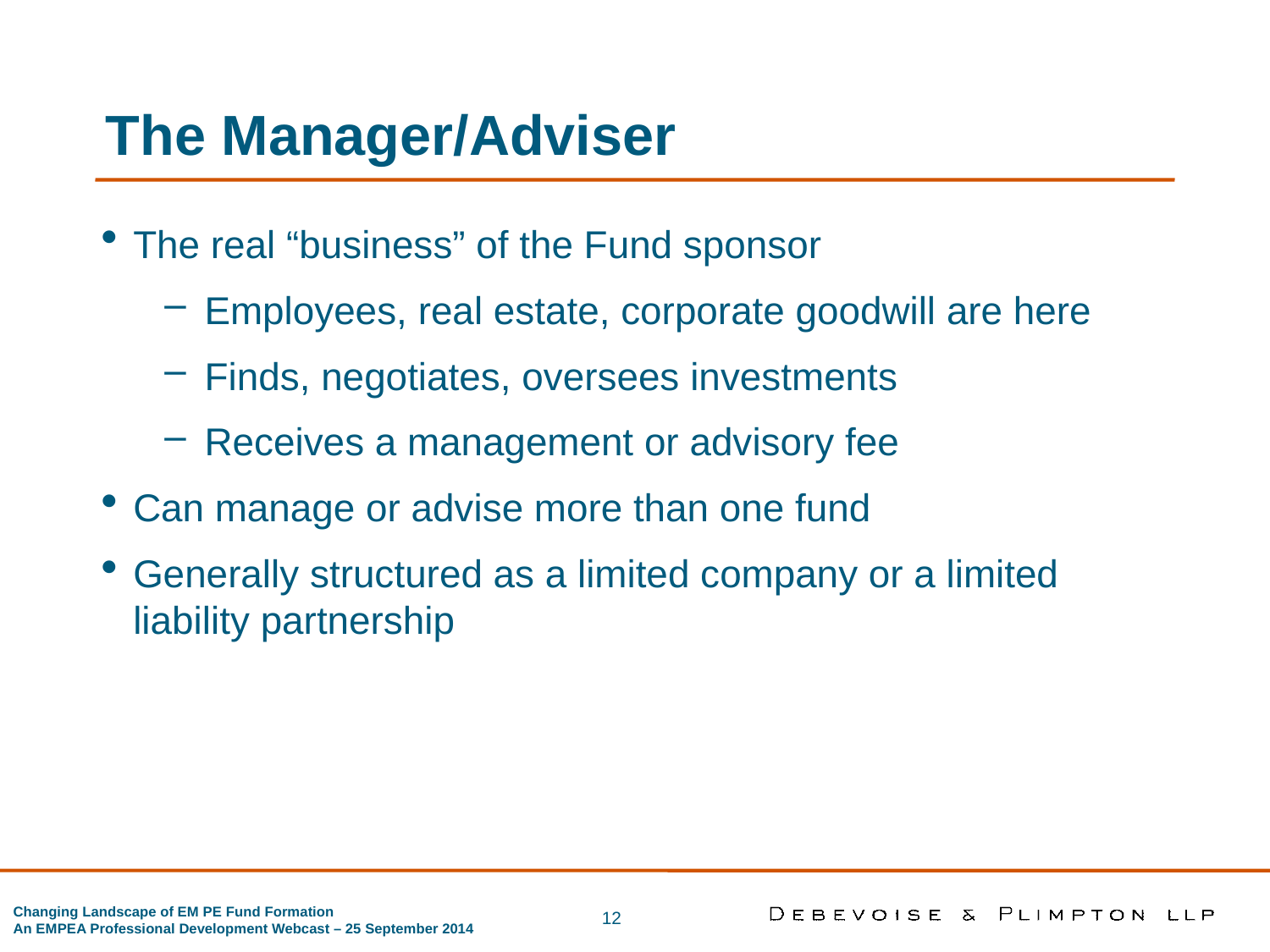

The Manager/Adviser
The real “business” of the Fund sponsor
Employees, real estate, corporate goodwill are here
Finds, negotiates, oversees investments
Receives a management or advisory fee
Can manage or advise more than one fund
Generally structured as a limited company or a limited liability partnership
12